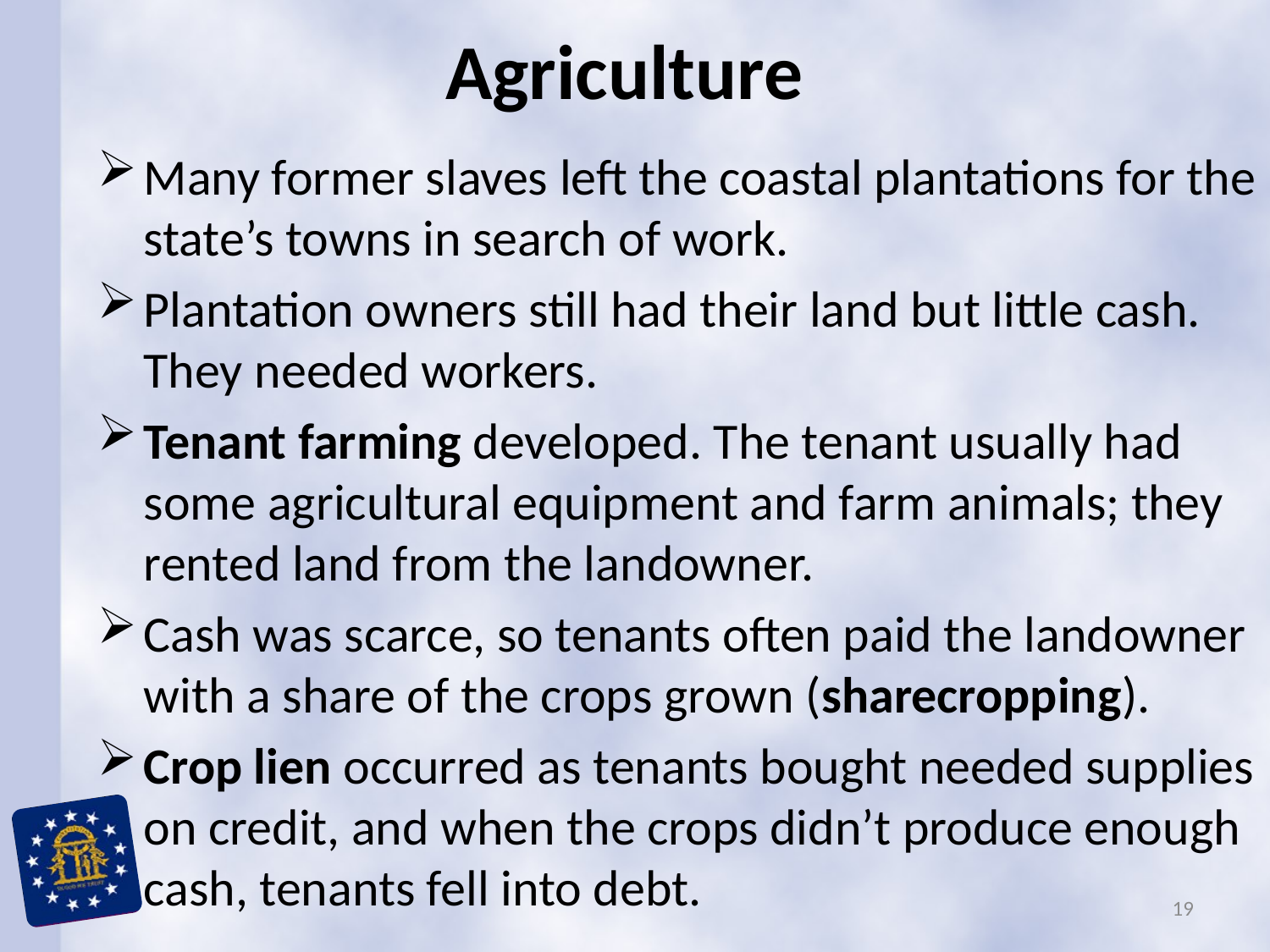

# Agriculture
Many former slaves left the coastal plantations for the state’s towns in search of work.
Plantation owners still had their land but little cash. They needed workers.
Tenant farming developed. The tenant usually had some agricultural equipment and farm animals; they rented land from the landowner.
Cash was scarce, so tenants often paid the landowner with a share of the crops grown (sharecropping).
Crop lien occurred as tenants bought needed supplies on credit, and when the crops didn’t produce enough cash, tenants fell into debt.

19